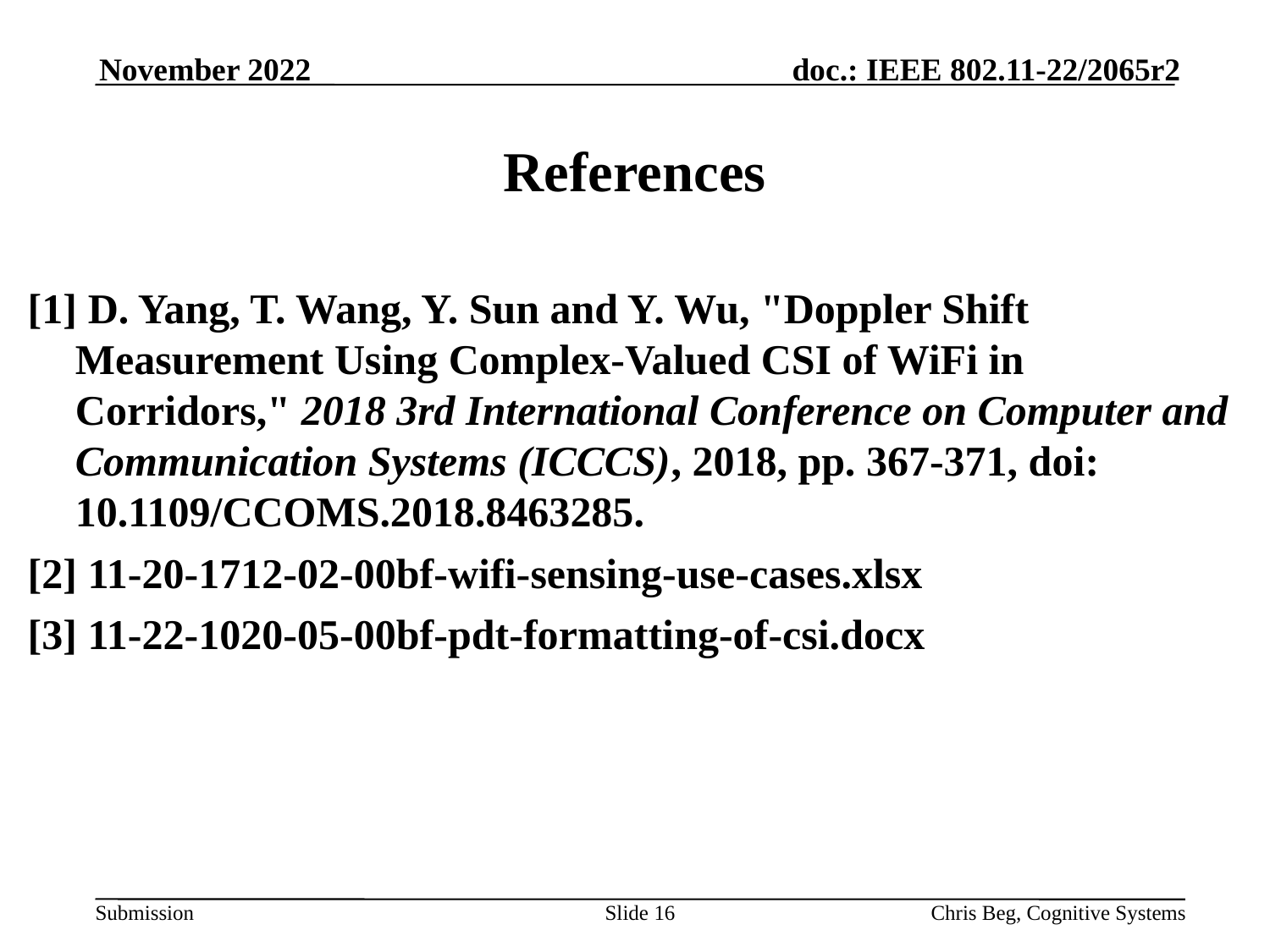

November 2022
# References
[1] D. Yang, T. Wang, Y. Sun and Y. Wu, "Doppler Shift Measurement Using Complex-Valued CSI of WiFi in Corridors," 2018 3rd International Conference on Computer and Communication Systems (ICCCS), 2018, pp. 367-371, doi: 10.1109/CCOMS.2018.8463285.
[2] 11-20-1712-02-00bf-wifi-sensing-use-cases.xlsx
[3] 11-22-1020-05-00bf-pdt-formatting-of-csi.docx

Slide 16
Chris Beg, Cognitive Systems